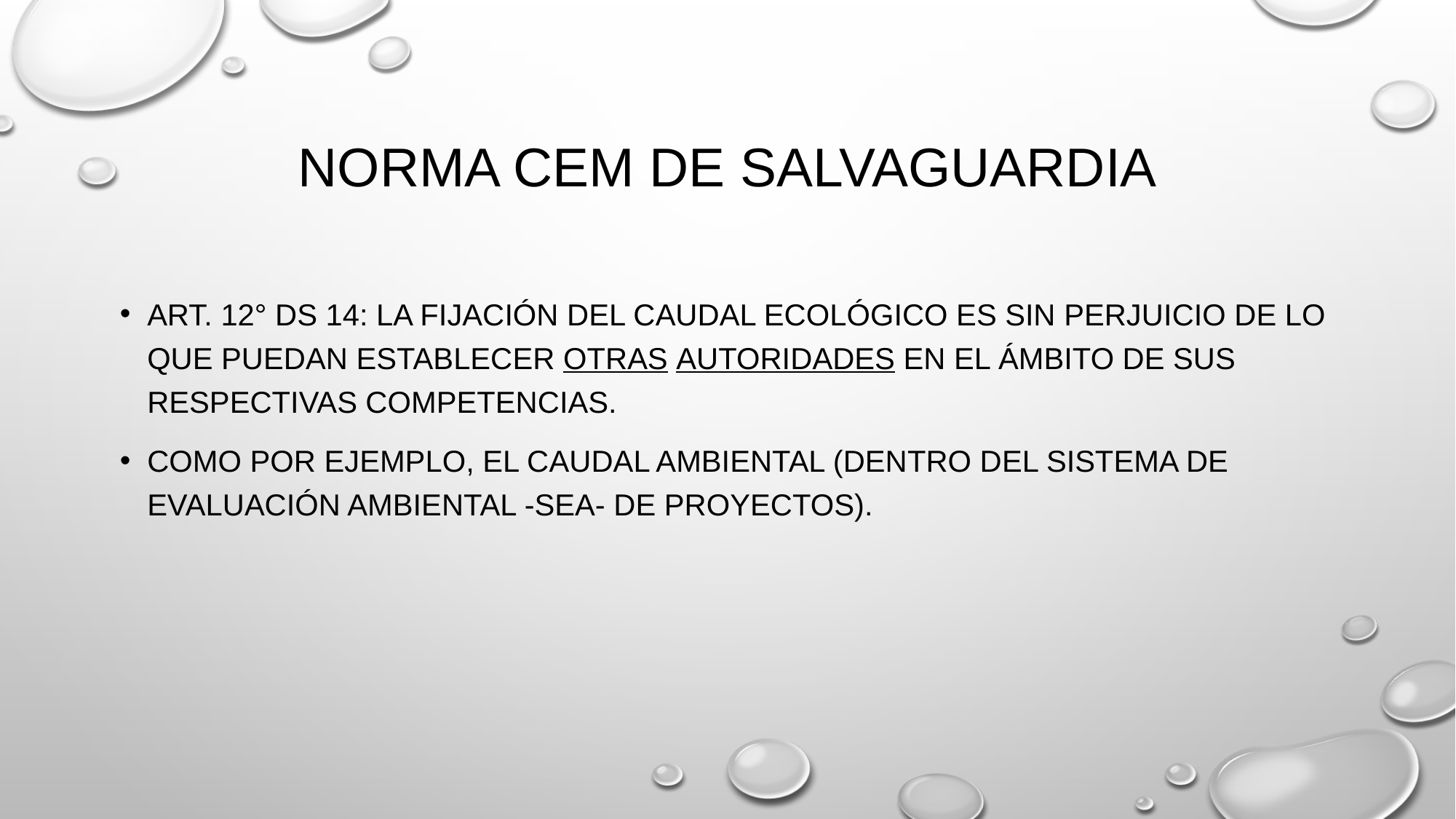

# Norma cem de salvaguardia
Art. 12° DS 14: La fijación del caudal ecológico es sin perjuicio de lo que puedan establecer otras autoridades en el ámbito de sus respectivas competencias.
Como por ejemplo, el caudal ambiental (dentro del sistema de evaluación ambiental -SEA- de proyectos).